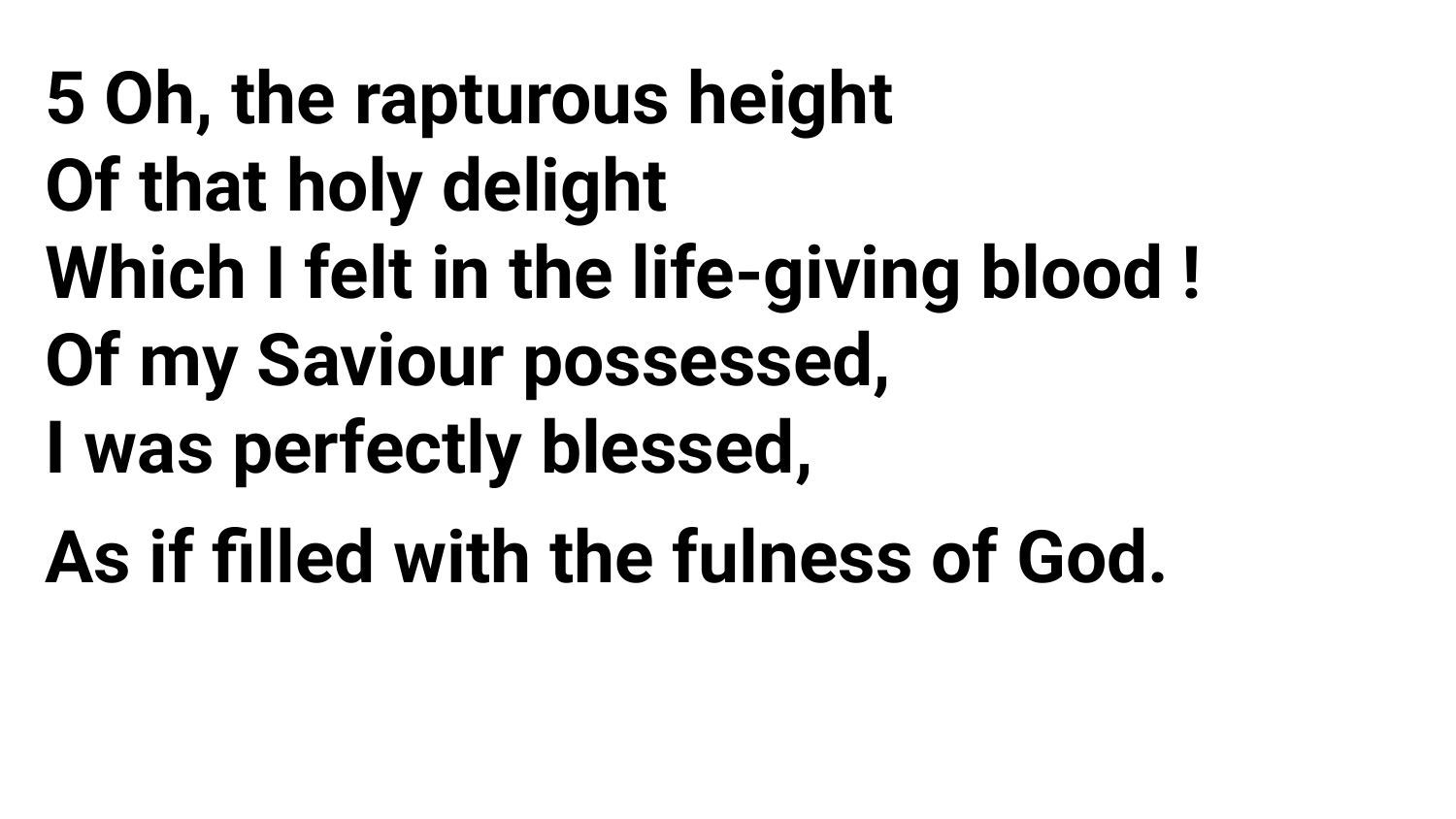

5 Oh, the rapturous height
Of that holy delight
Which I felt in the life-giving blood !
Of my Saviour possessed,
I was perfectly blessed,
As if filled with the fulness of God.